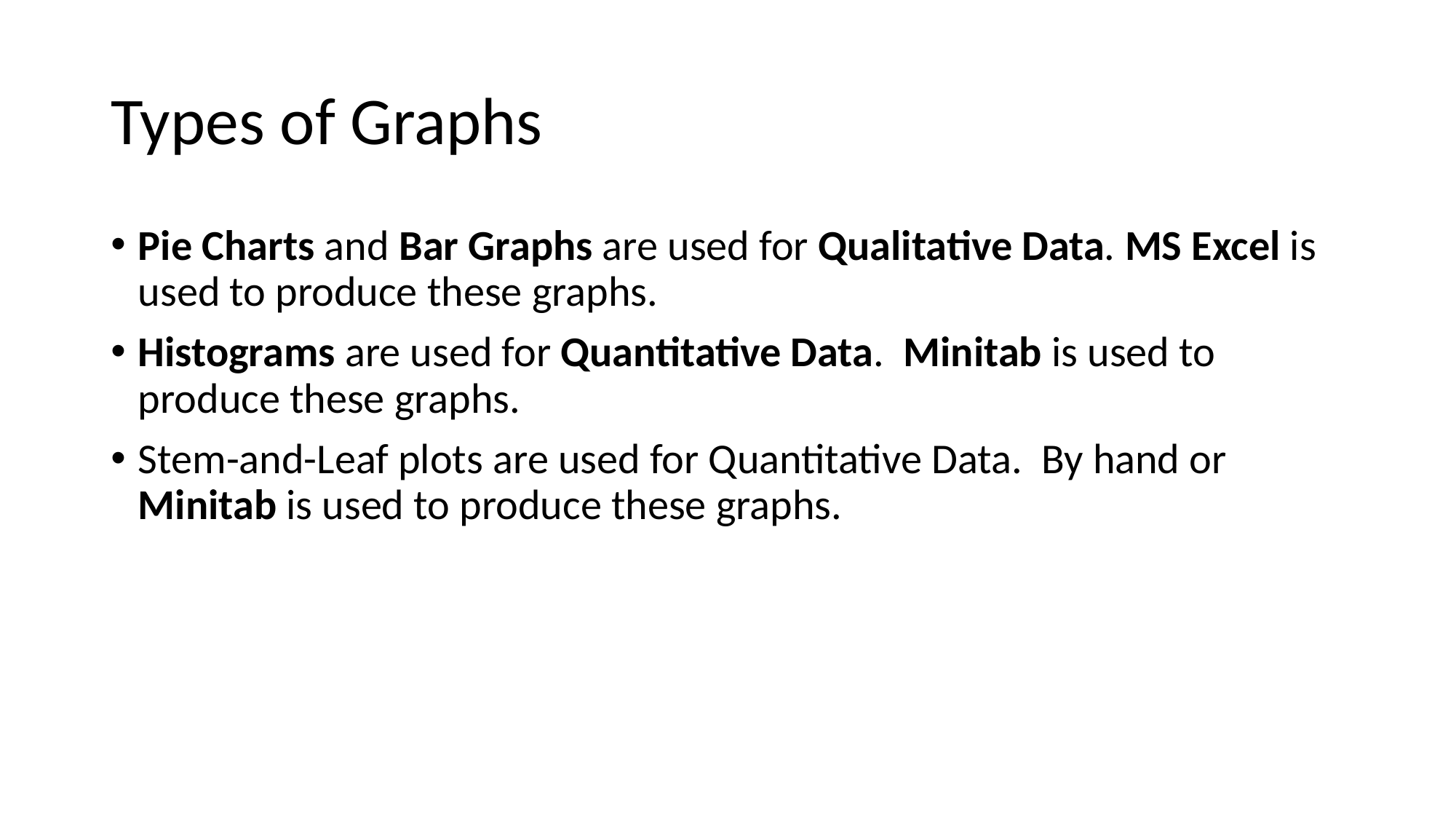

# Types of Graphs
Pie Charts and Bar Graphs are used for Qualitative Data. MS Excel is used to produce these graphs.
Histograms are used for Quantitative Data.  Minitab is used to produce these graphs.
Stem-and-Leaf plots are used for Quantitative Data.  By hand or Minitab is used to produce these graphs.